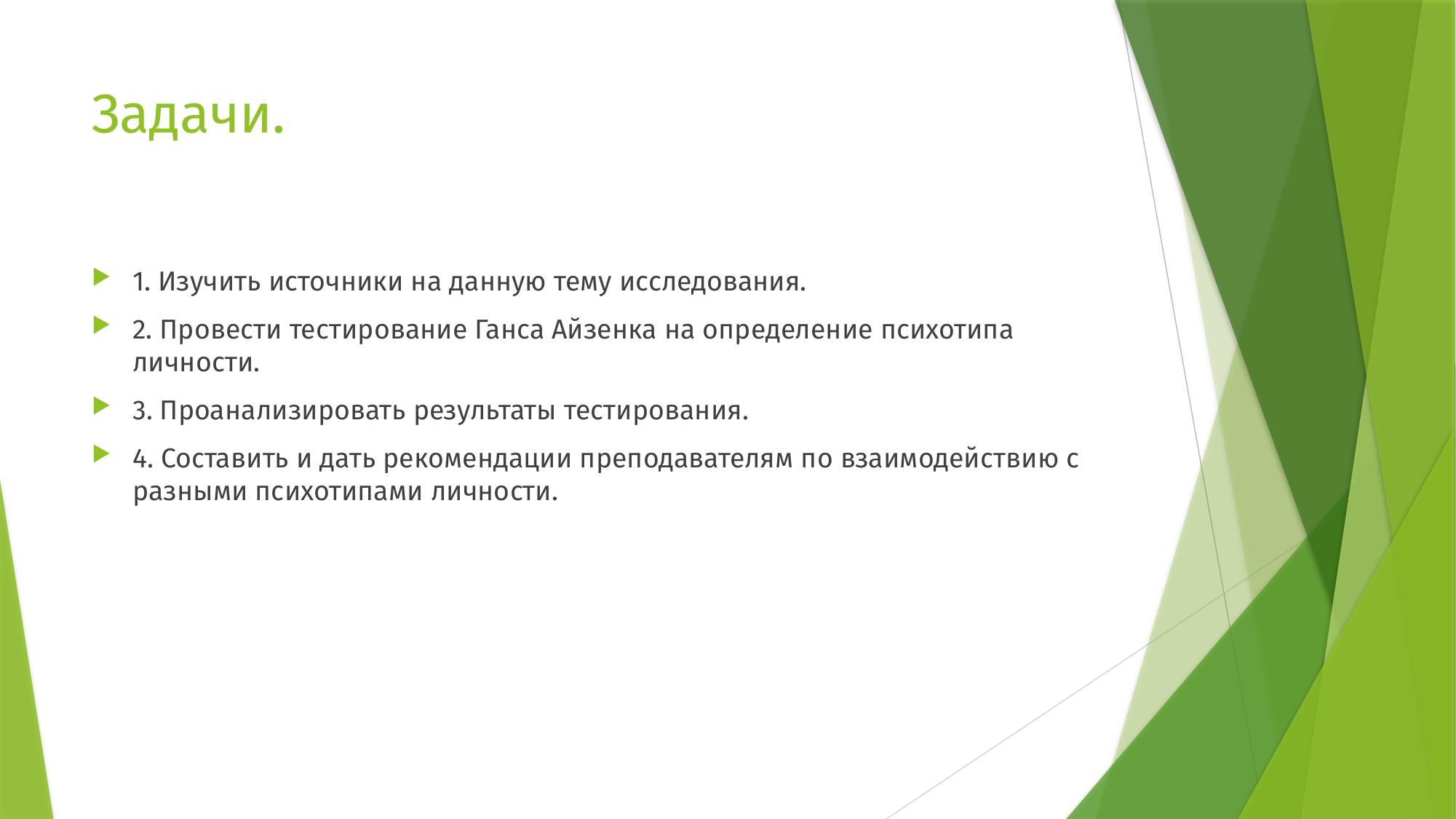

# Задачи.
1. Изучить источники на данную тему исследования.
2. Провести тестирование Ганса Айзенка на определение психотипа личности.
3. Проанализировать результаты тестирования.
4. Составить и дать рекомендации преподавателям по взаимодействию с разными психотипами личности.